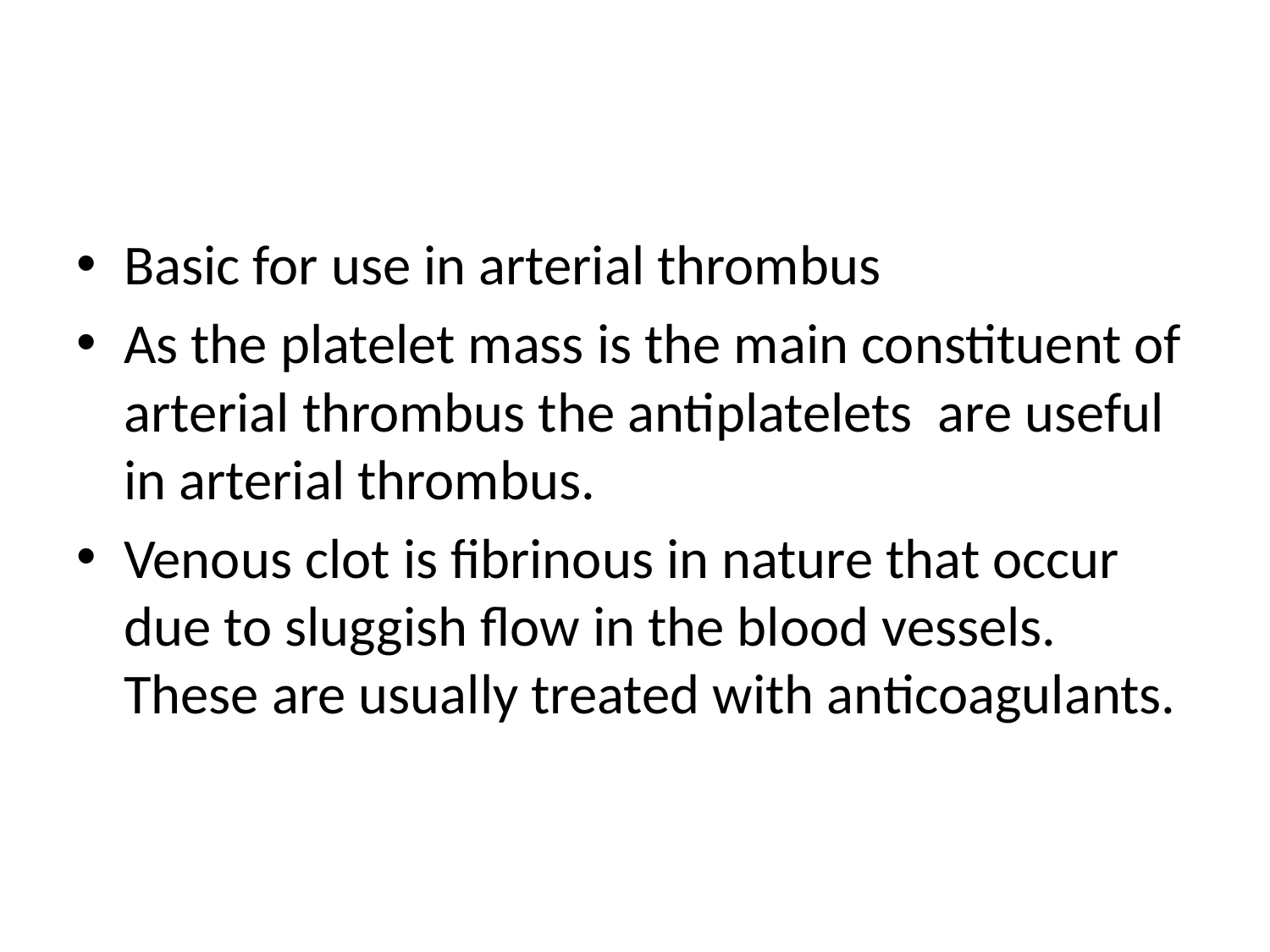

#
Basic for use in arterial thrombus
As the platelet mass is the main constituent of arterial thrombus the antiplatelets  are useful in arterial thrombus.
Venous clot is fibrinous in nature that occur due to sluggish flow in the blood vessels. These are usually treated with anticoagulants.